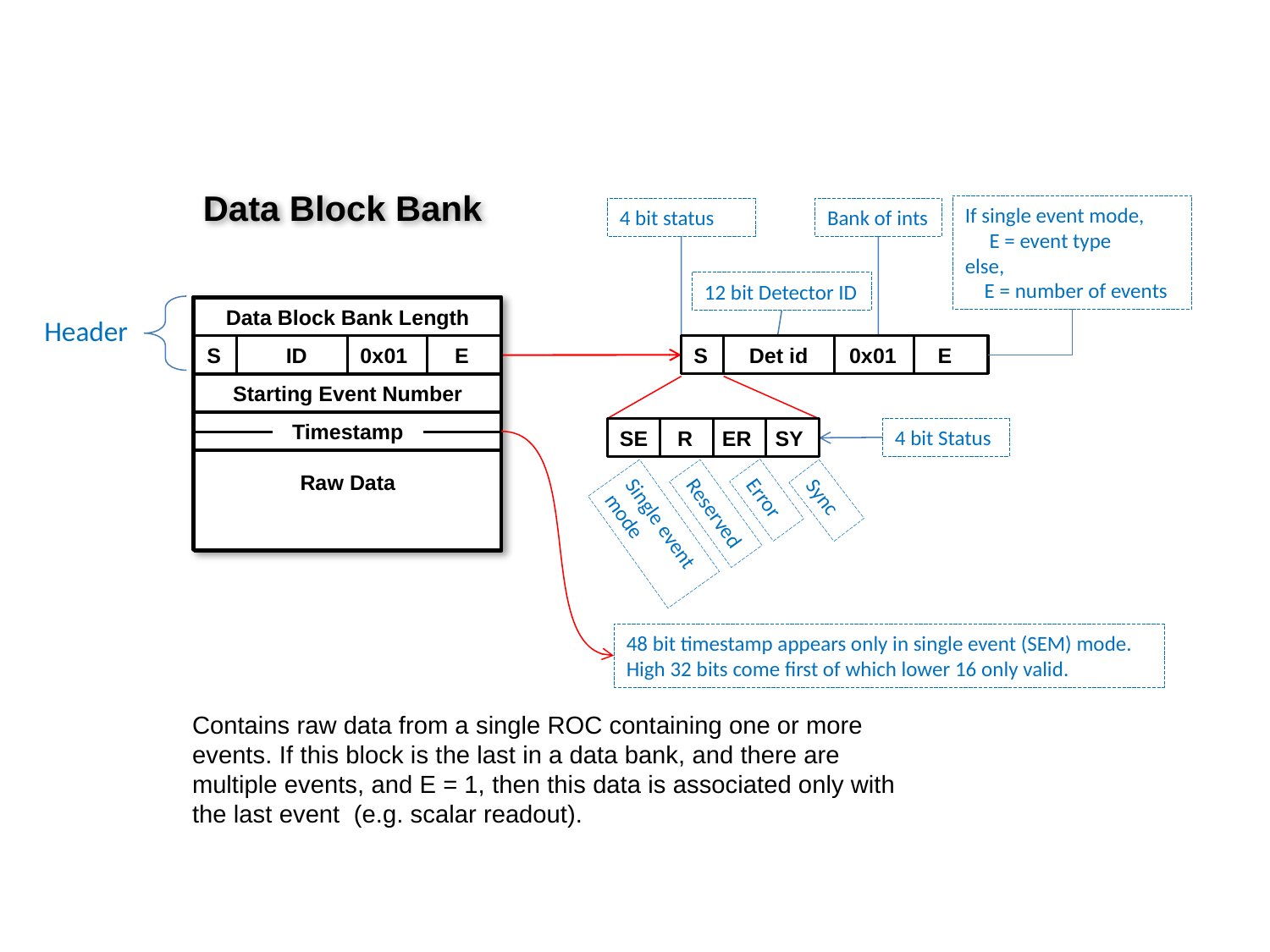

Data Block Bank
If single event mode,
     E = event type
else,
    E = number of events
4 bit status
Bank of ints
12 bit Detector ID

Data Block Bank Length
Header
S       Det id       0x01       E
S           ID         0x01        E
Starting Event Number
Timestamp

Raw Data

4 bit Status
SE     R     ER    SY
Error
Sync
Reserved
Single event mode
48 bit timestamp appears only in single event (SEM) mode. High 32 bits come first of which lower 16 only valid.
Contains raw data from a single ROC containing one or more events. If this block is the last in a data bank, and there are multiple events, and E = 1, then this data is associated only with the last event  (e.g. scalar readout).